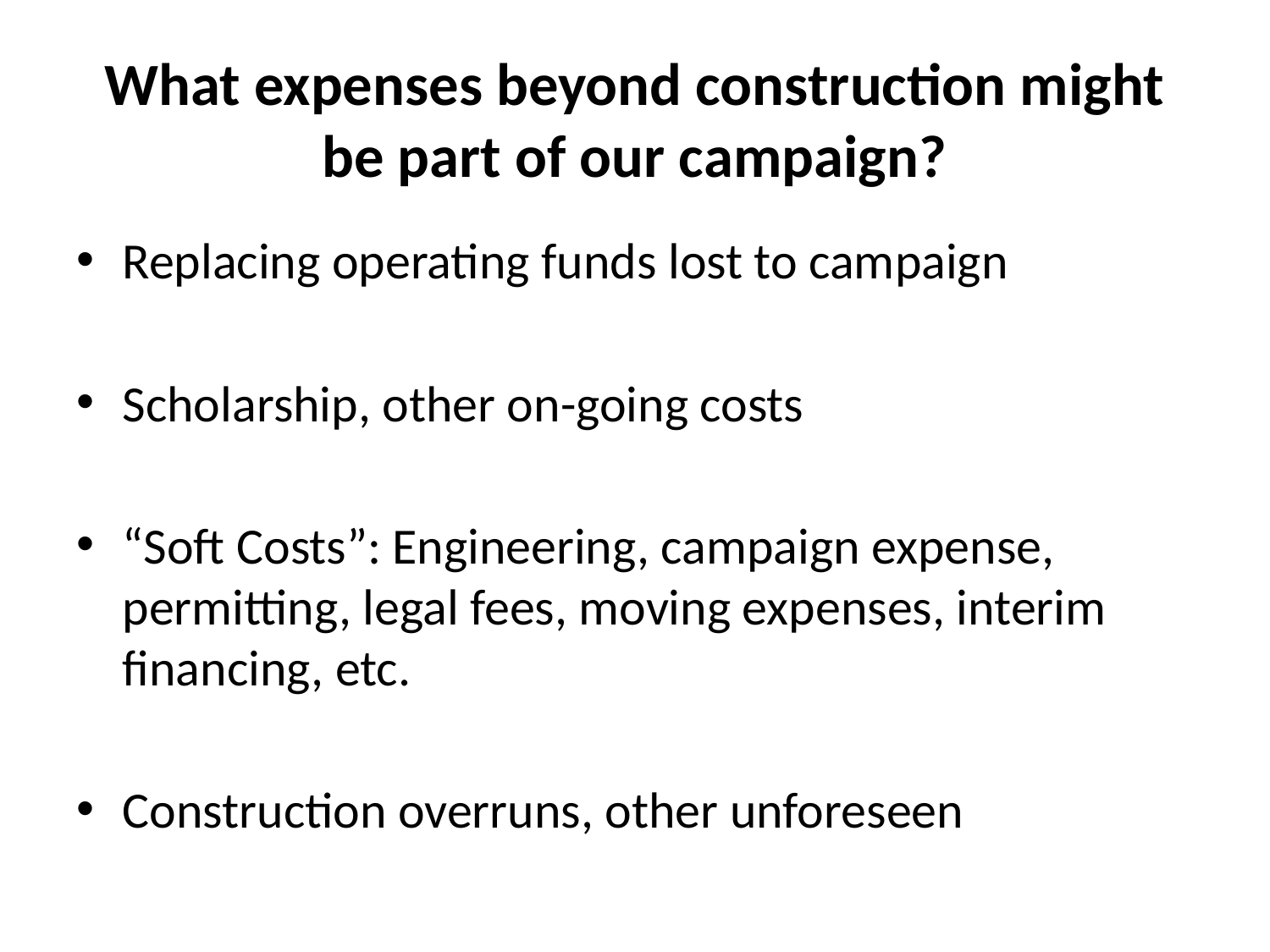

# What expenses beyond construction might be part of our campaign?
Replacing operating funds lost to campaign

Scholarship, other on-going costs

“Soft Costs”: Engineering, campaign expense, permitting, legal fees, moving expenses, interim financing, etc.

Construction overruns, other unforeseen